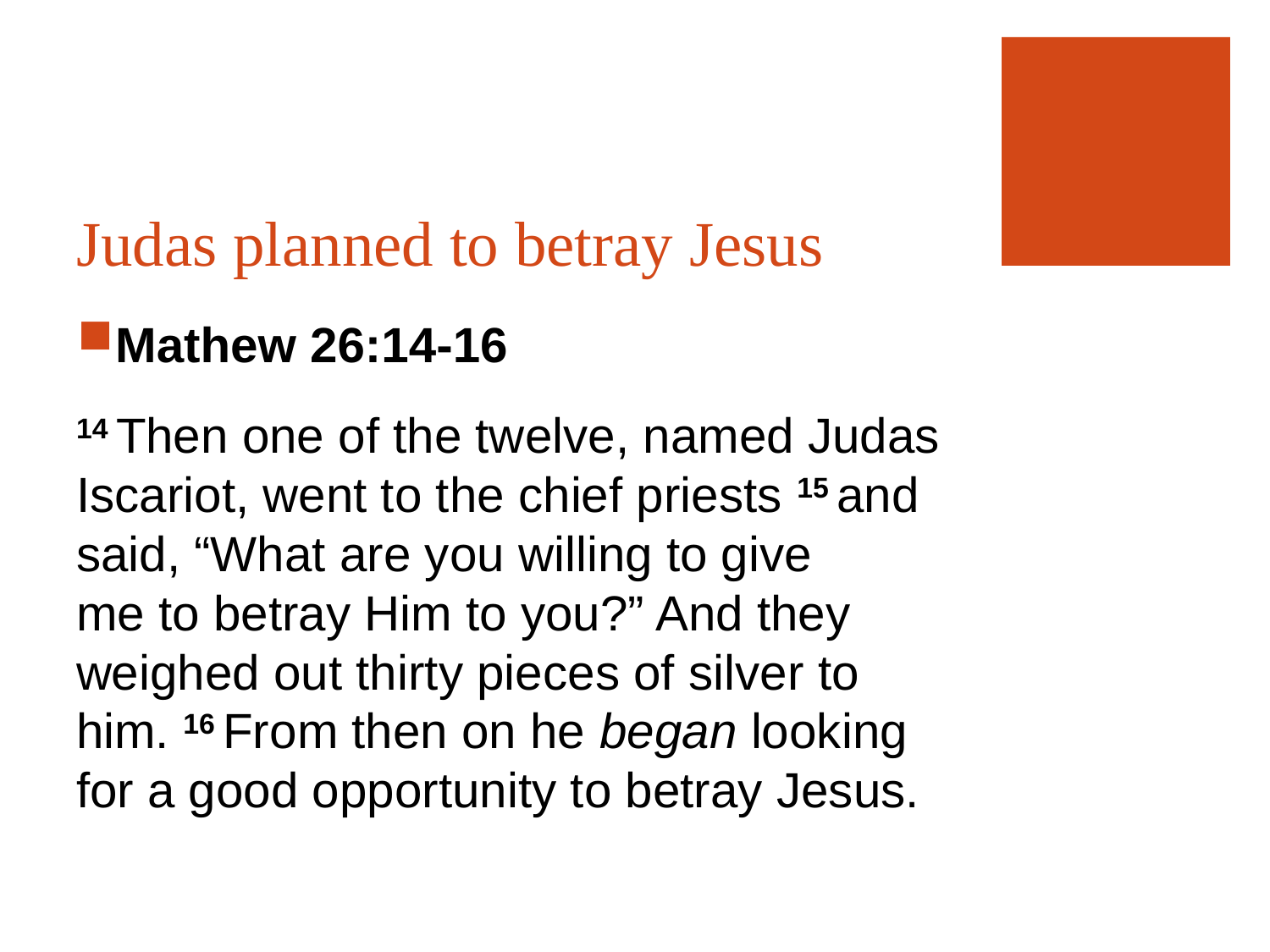

# Judas planned to betray Jesus
Mathew 26:14-16
14 Then one of the twelve, named Judas Iscariot, went to the chief priests 15 and said, “What are you willing to give me to betray Him to you?” And they weighed out thirty pieces of silver to him. 16 From then on he began looking for a good opportunity to betray Jesus.